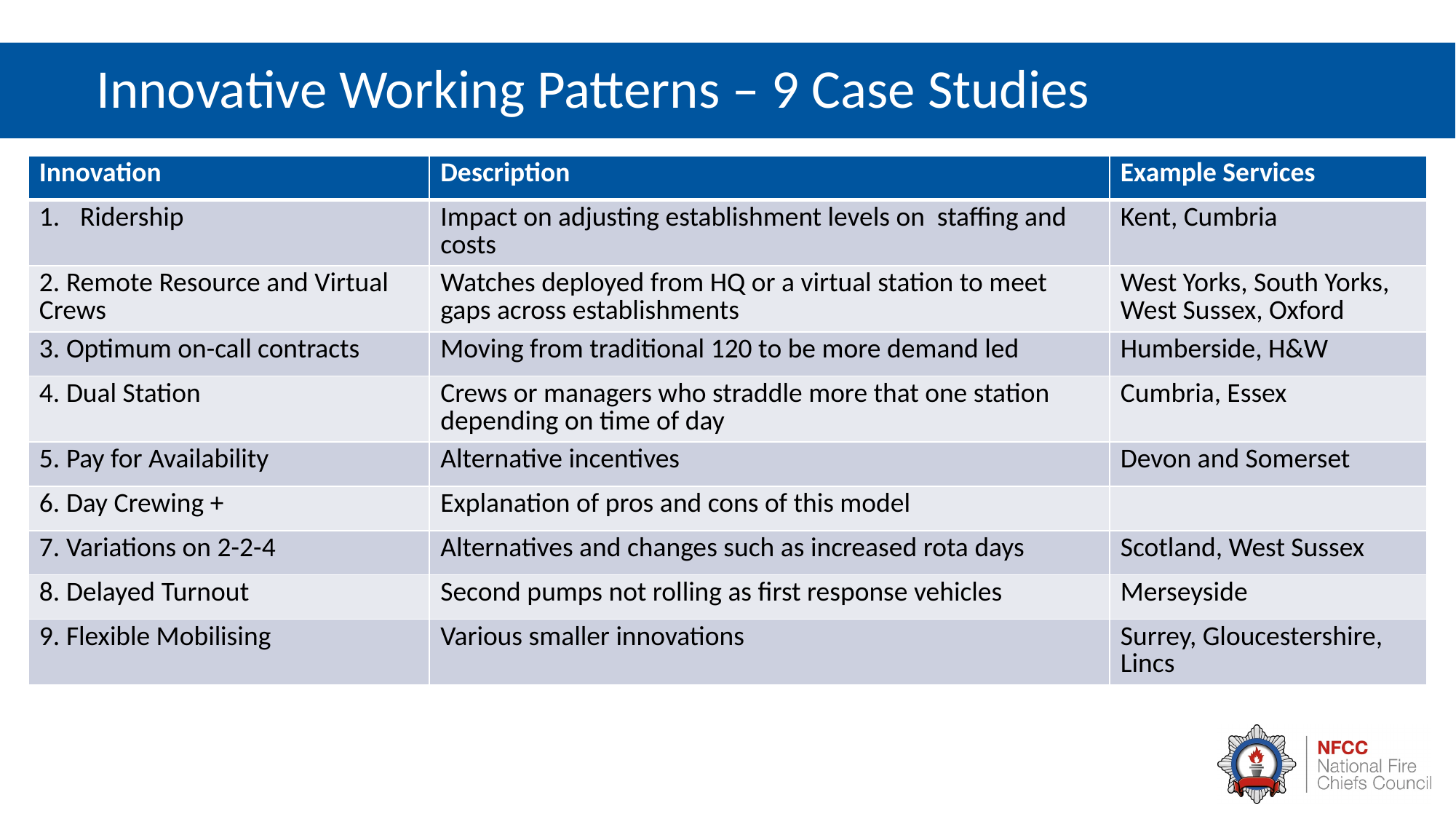

# Innovative Working Patterns – 9 Case Studies
| Innovation | Description | Example Services |
| --- | --- | --- |
| Ridership | Impact on adjusting establishment levels on staffing and costs | Kent, Cumbria |
| 2. Remote Resource and Virtual Crews | Watches deployed from HQ or a virtual station to meet gaps across establishments | West Yorks, South Yorks, West Sussex, Oxford |
| 3. Optimum on-call contracts | Moving from traditional 120 to be more demand led | Humberside, H&W |
| 4. Dual Station | Crews or managers who straddle more that one station depending on time of day | Cumbria, Essex |
| 5. Pay for Availability | Alternative incentives | Devon and Somerset |
| 6. Day Crewing + | Explanation of pros and cons of this model |  |
| 7. Variations on 2-2-4 | Alternatives and changes such as increased rota days | Scotland, West Sussex |
| 8. Delayed Turnout | Second pumps not rolling as first response vehicles | Merseyside |
| 9. Flexible Mobilising | Various smaller innovations | Surrey, Gloucestershire, Lincs |